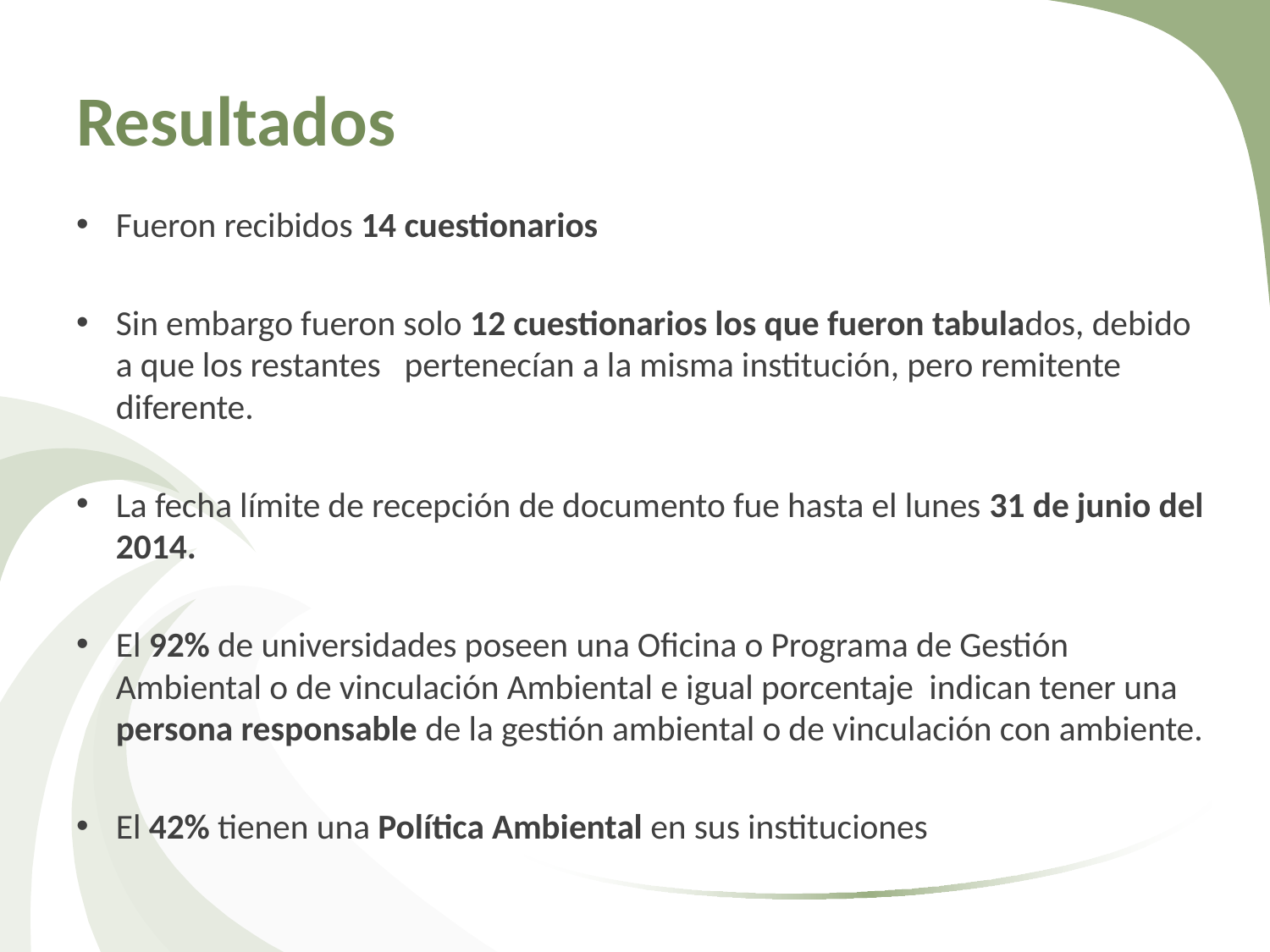

# Resultados
Fueron recibidos 14 cuestionarios

Sin embargo fueron solo 12 cuestionarios los que fueron tabulados, debido a que los restantes   pertenecían a la misma institución, pero remitente  diferente.

La fecha límite de recepción de documento fue hasta el lunes 31 de junio del 2014.

El 92% de universidades poseen una Oficina o Programa de Gestión Ambiental o de vinculación Ambiental e igual porcentaje  indican tener una persona responsable de la gestión ambiental o de vinculación con ambiente.

El 42% tienen una Política Ambiental en sus instituciones